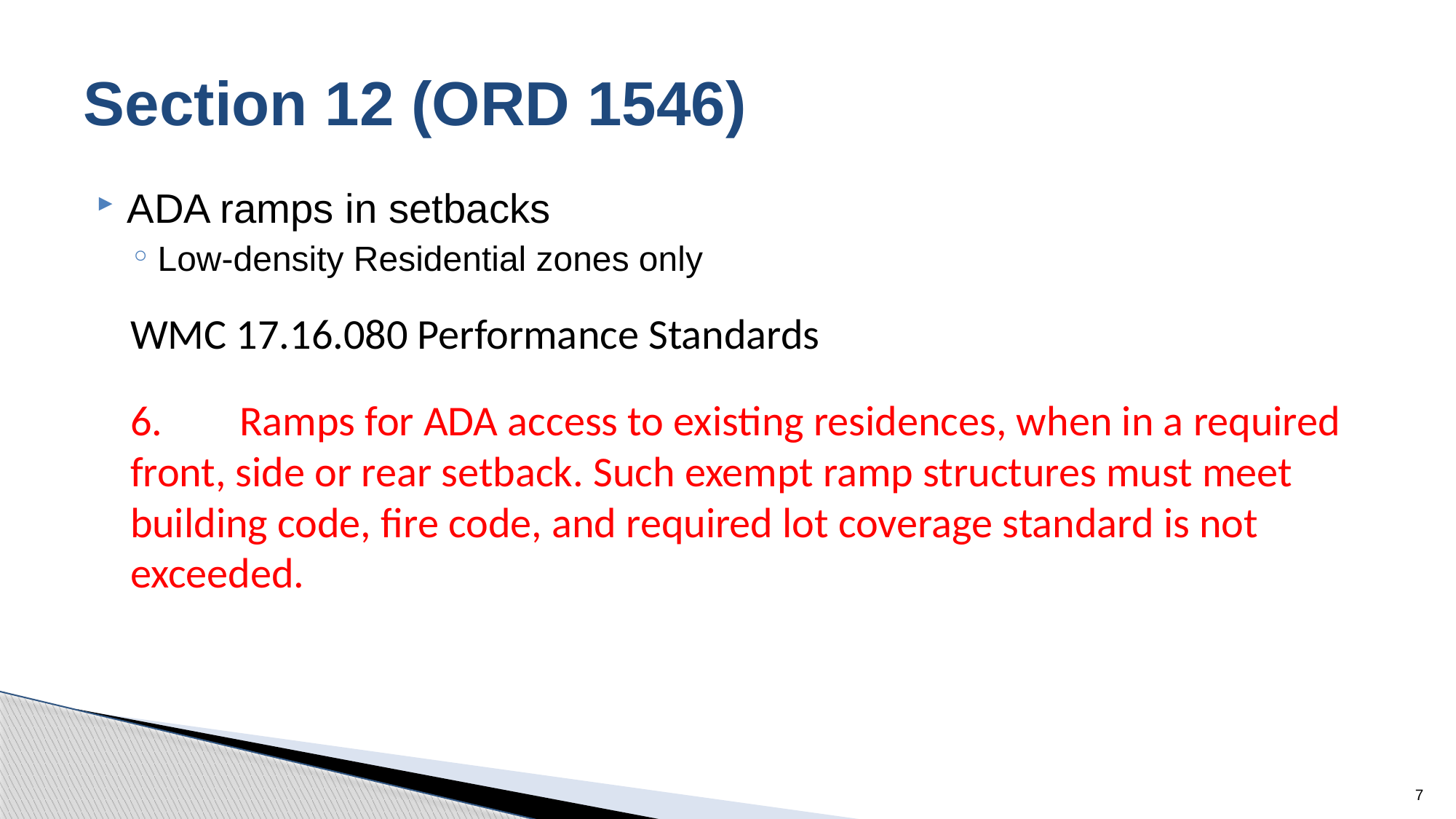

# Section 12 (ORD 1546)
ADA ramps in setbacks
Low-density Residential zones only

WMC 17.16.080 Performance Standards

6.	Ramps for ADA access to existing residences, when in a required front, side or rear setback. Such exempt ramp structures must meet building code, fire code, and required lot coverage standard is not exceeded.

7